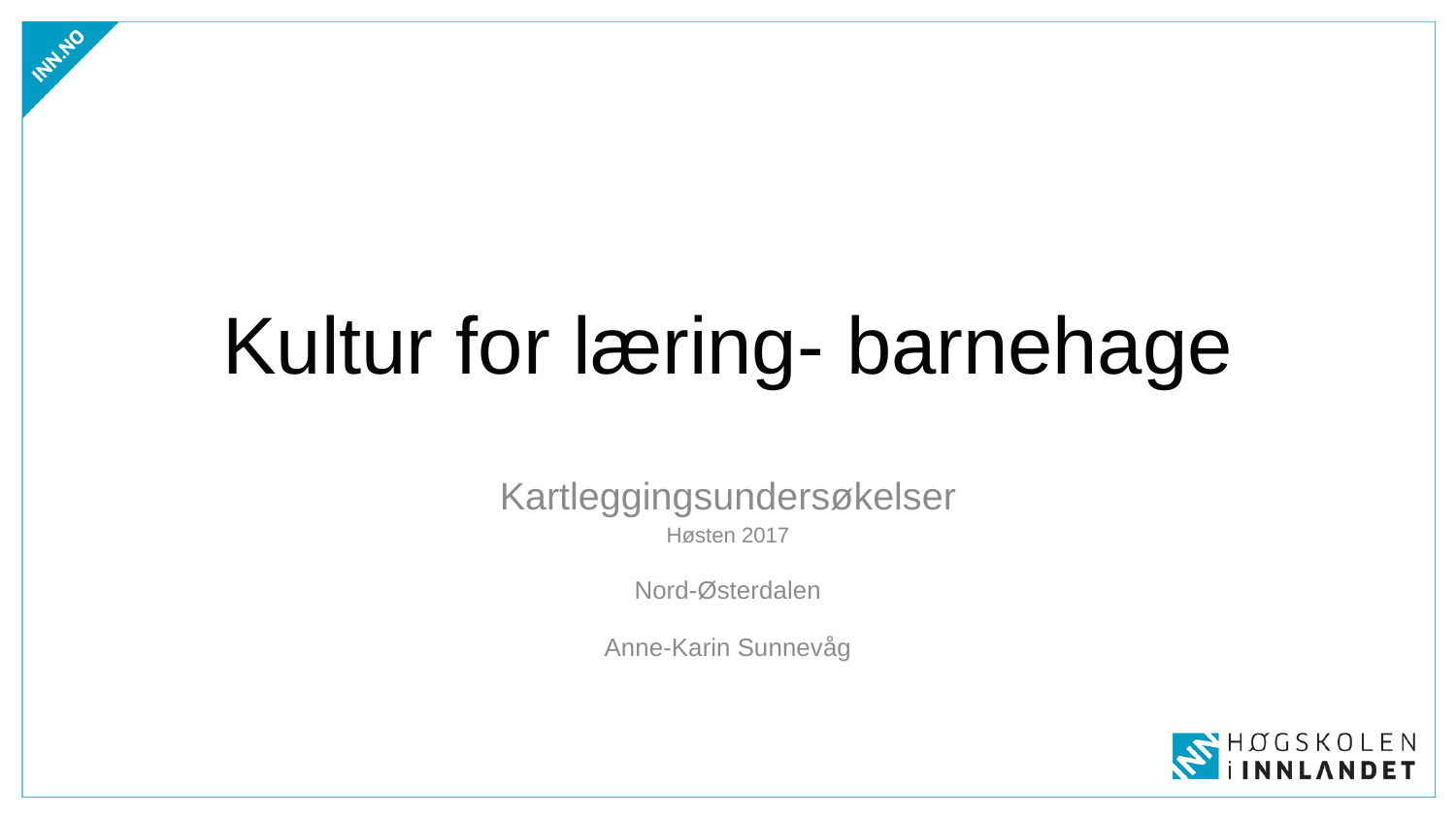

# Kultur for læring- barnehage
Kartleggingsundersøkelser
Høsten 2017

Nord-Østerdalen

Anne-Karin Sunnevåg